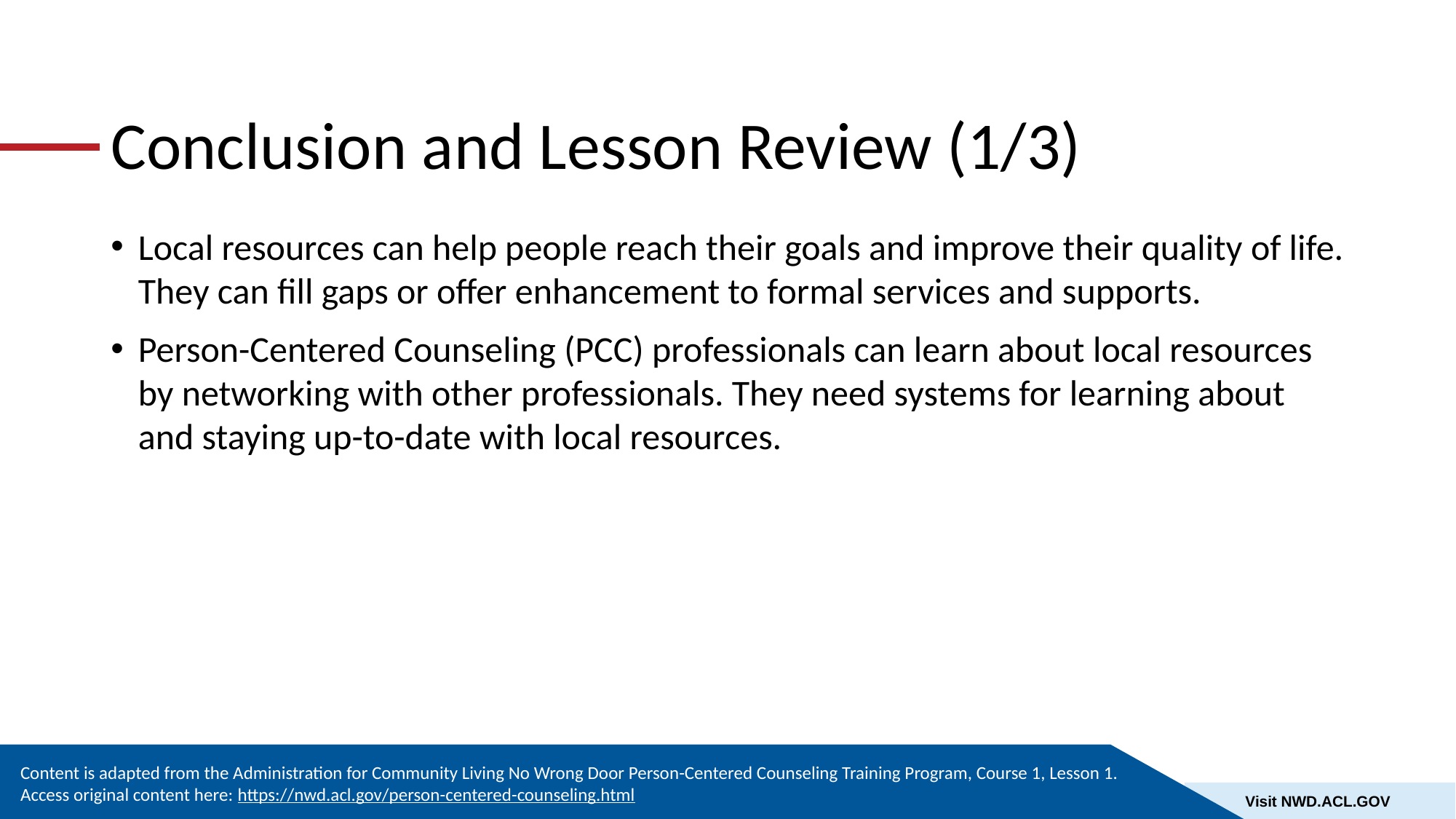

# Conclusion and Lesson Review (1/3)
Local resources can help people reach their goals and improve their quality of life. They can fill gaps or offer enhancement to formal services and supports.
Person-Centered Counseling (PCC) professionals can learn about local resources by networking with other professionals. They need systems for learning about and staying up-to-date with local resources.